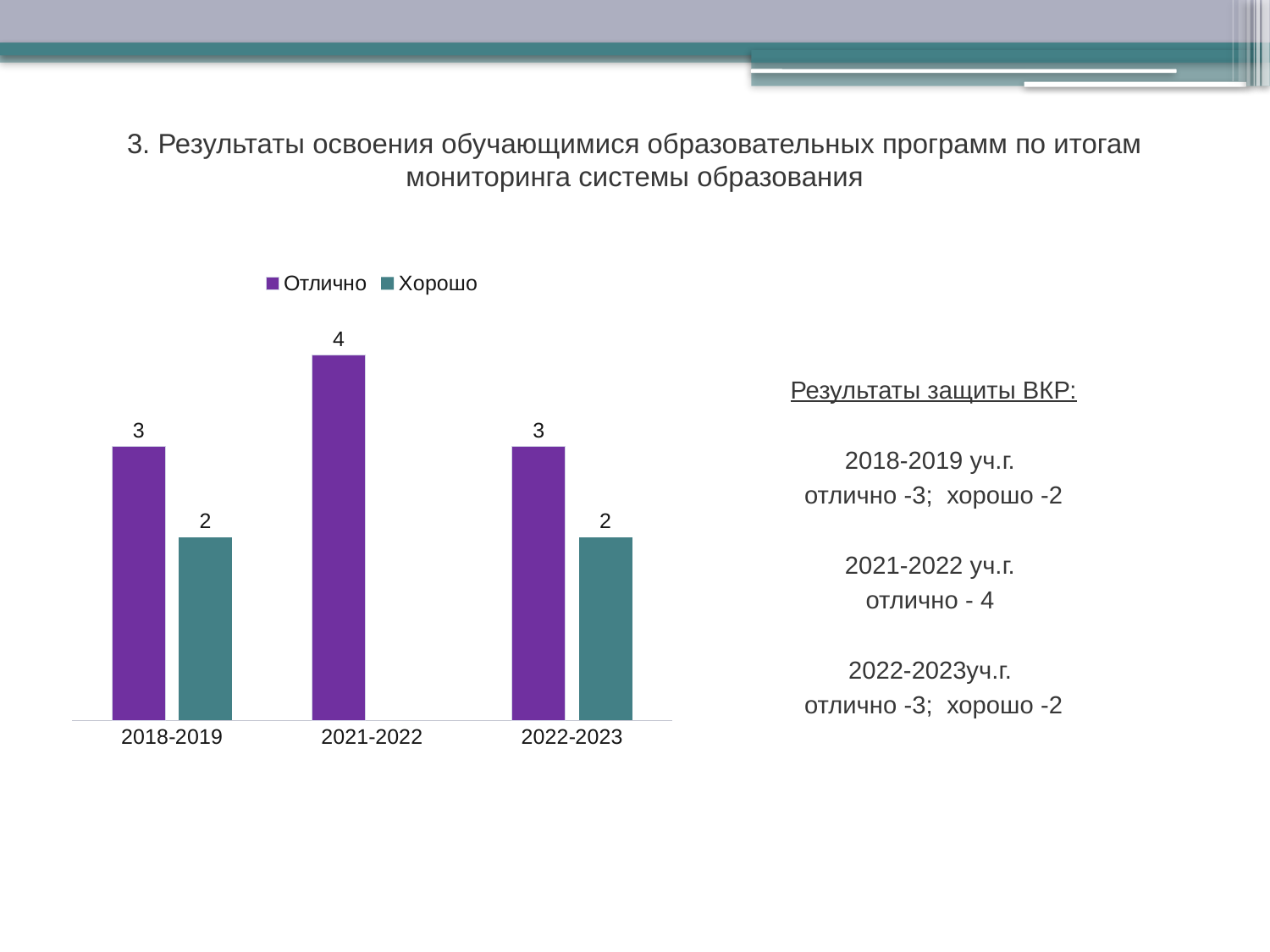

# 3. Результаты освоения обучающимися образовательных программ по итогам мониторинга системы образования

Результаты защиты ВКР:

2018-2019 уч.г.
отлично -3;  хорошо -2

2021-2022 уч.г.
отлично - 4

2022-2023уч.г.
отлично -3;  хорошо -2

### Chart

| Category | Отлично | Хорошо |
|---|---|---|
| 2018-2019 | 3.0 | 2.0 |
| 2021-2022 | 4.0 | None |
| 2022-2023 | 3.0 | 2.0 |